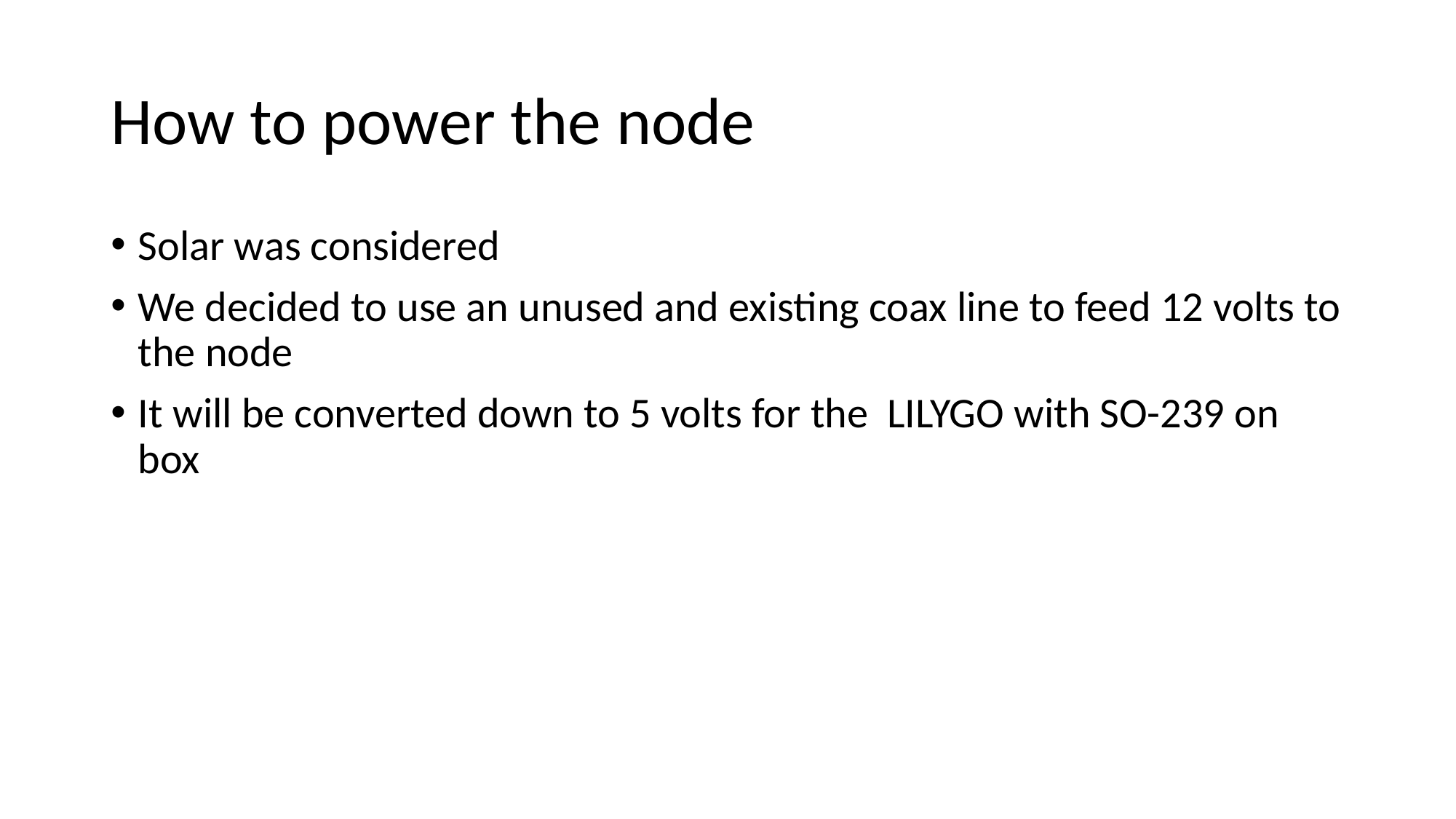

# How to power the node
Solar was considered
We decided to use an unused and existing coax line to feed 12 volts to the node
It will be converted down to 5 volts for the  LILYGO with SO-239 on box